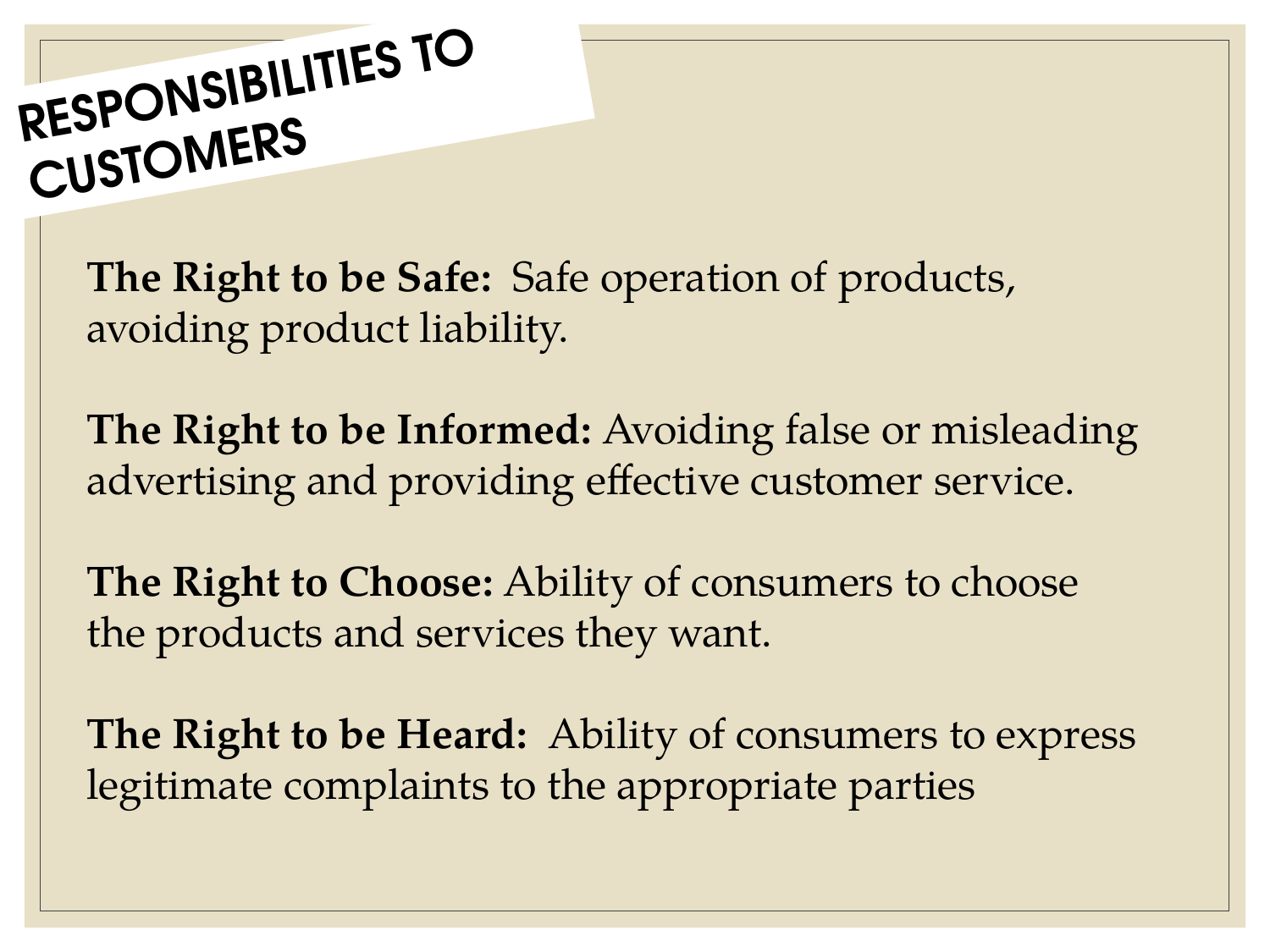

RESPONSIBILITIES TO CUSTOMERS
The Right to be Safe:  Safe operation of products, avoiding product liability.

The Right to be Informed: Avoiding false or misleading advertising and providing effective customer service.

The Right to Choose: Ability of consumers to choose the products and services they want.

The Right to be Heard:  Ability of consumers to express legitimate complaints to the appropriate parties